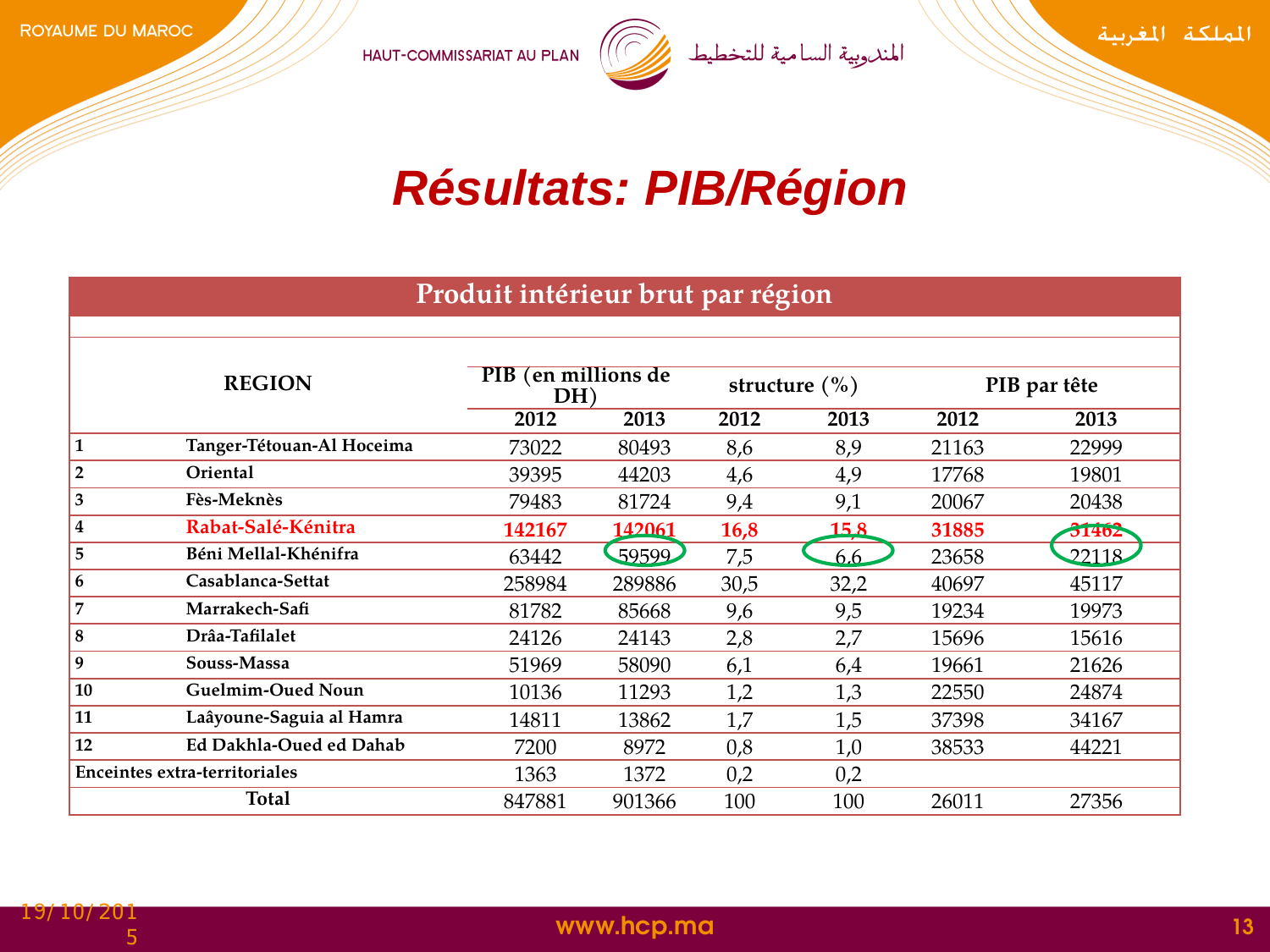

# Résultats: PIB/Région
| Produit intérieur brut par région |  |  |  |  |  |  |  |  |  |
| --- | --- | --- | --- | --- | --- | --- | --- | --- | --- |
|  |  |  |  |  |  |  |  |  |  |
| REGION |  |  |  |  |  |  |  |  |  |
|  |  | PIB (en millions de DH) |  |  | structure (%) |  | PIB par tête |  |  |
|  |  | 2012 |  | 2013 | 2012 | 2013 | 2012 | 2013 |  |
| 1 | Tanger-Tétouan-Al Hoceima | 73022 |  | 80493 | 8,6 | 8,9 | 21163 | 22999 |  |
| 2 | Oriental | 39395 |  | 44203 | 4,6 | 4,9 | 17768 | 19801 |  |
| 3 | Fès-Meknès | 79483 |  | 81724 | 9,4 | 9,1 | 20067 | 20438 |  |
| 4 | Rabat-Salé-Kénitra | 142167 |  | 142061 | 16,8 | 15,8 | 31885 | 31462 |  |
| 5 | Béni Mellal-Khénifra | 63442 |  | 59599 | 7,5 | 6,6 | 23658 | 22118 |  |
| 6 | Casablanca-Settat | 258984 |  | 289886 | 30,5 | 32,2 | 40697 | 45117 |  |
| 7 | Marrakech-Safi | 81782 |  | 85668 | 9,6 | 9,5 | 19234 | 19973 |  |
| 8 | Drâa-Tafilalet | 24126 |  | 24143 | 2,8 | 2,7 | 15696 | 15616 |  |
| 9 | Souss-Massa | 51969 |  | 58090 | 6,1 | 6,4 | 19661 | 21626 |  |
| 10 | Guelmim-Oued Noun | 10136 |  | 11293 | 1,2 | 1,3 | 22550 | 24874 |  |
| 11 | Laâyoune-Saguia al Hamra | 14811 |  | 13862 | 1,7 | 1,5 | 37398 | 34167 |  |
| 12 | Ed Dakhla-Oued ed Dahab | 7200 |  | 8972 | 0,8 | 1,0 | 38533 | 44221 |  |
| Enceintes extra-territoriales |  | 1363 |  | 1372 | 0,2 | 0,2 |  |  |  |
| Total |  | 847881 |  | 901366 | 100 | 100 | 26011 | 27356 |  |

19/10/2015
13